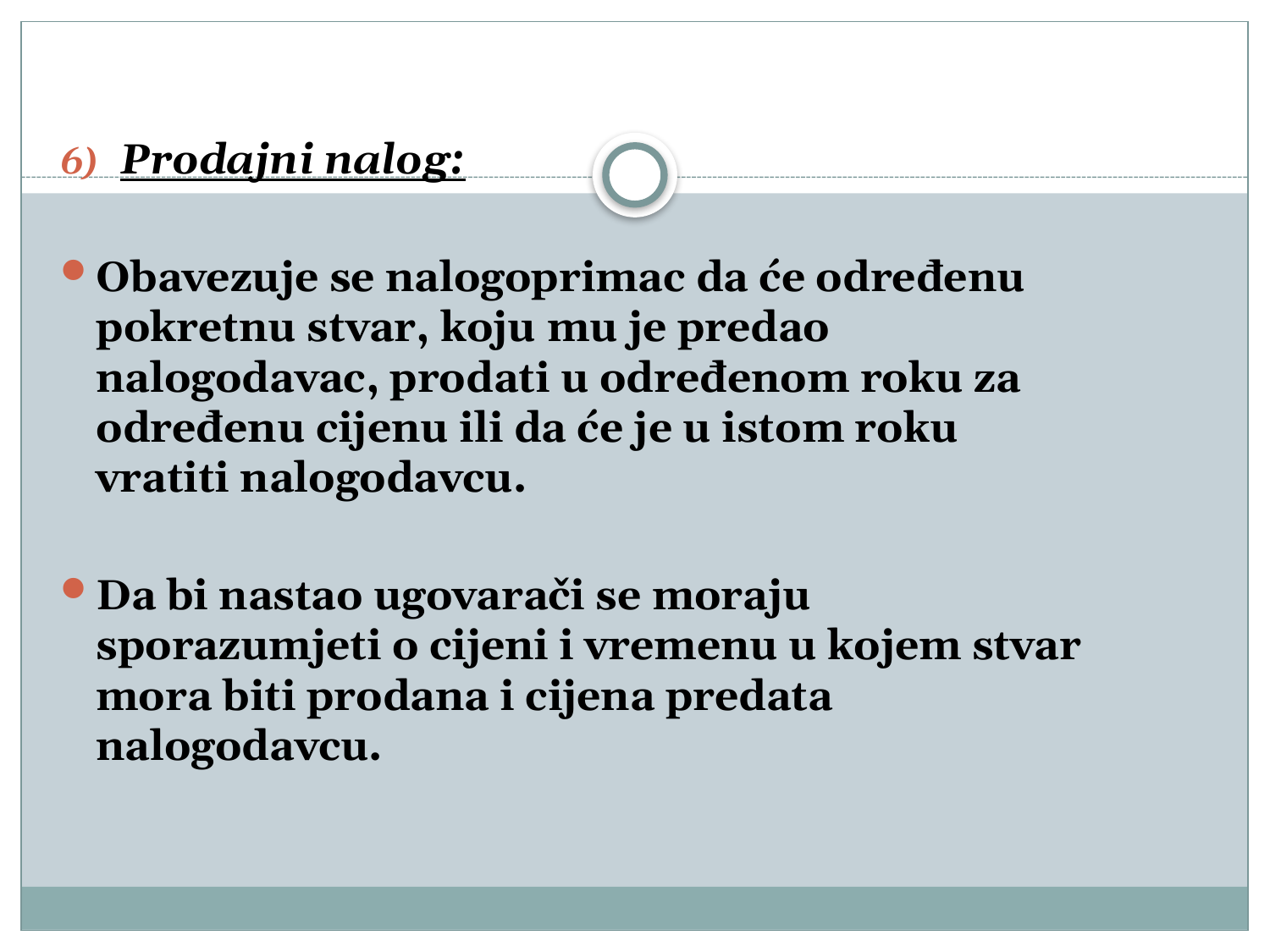

Prodajni nalog:

Obavezuje se nalogoprimac da će određenu pokretnu stvar, koju mu je predao nalogodavac, prodati u određenom roku za određenu cijenu ili da će je u istom roku vratiti nalogodavcu.

Da bi nastao ugovarači se moraju sporazumjeti o cijeni i vremenu u kojem stvar mora biti prodana i cijena predata nalogodavcu.